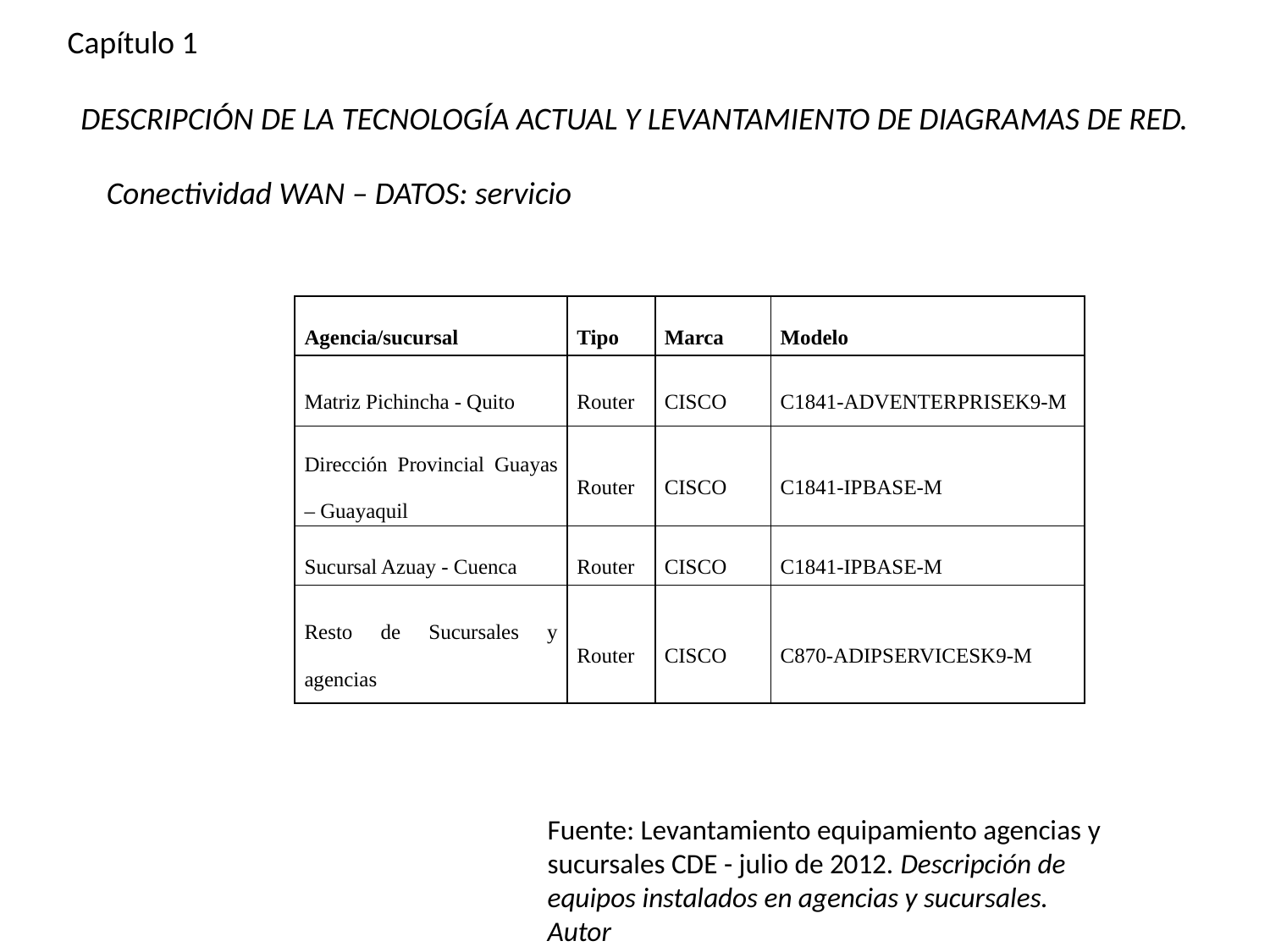

Capítulo 1
# DESCRIPCIÓN DE LA TECNOLOGÍA ACTUAL Y LEVANTAMIENTO DE DIAGRAMAS DE RED.
Conectividad WAN – DATOS: servicio
| Agencia/sucursal | Tipo | Marca | Modelo |
| --- | --- | --- | --- |
| Matriz Pichincha - Quito | Router | CISCO | C1841-ADVENTERPRISEK9-M |
| Dirección Provincial Guayas – Guayaquil | Router | CISCO | C1841-IPBASE-M |
| Sucursal Azuay - Cuenca | Router | CISCO | C1841-IPBASE-M |
| Resto de Sucursales y agencias | Router | CISCO | C870-ADIPSERVICESK9-M |
Fuente: Levantamiento equipamiento agencias y sucursales CDE - julio de 2012. Descripción de equipos instalados en agencias y sucursales. Autor